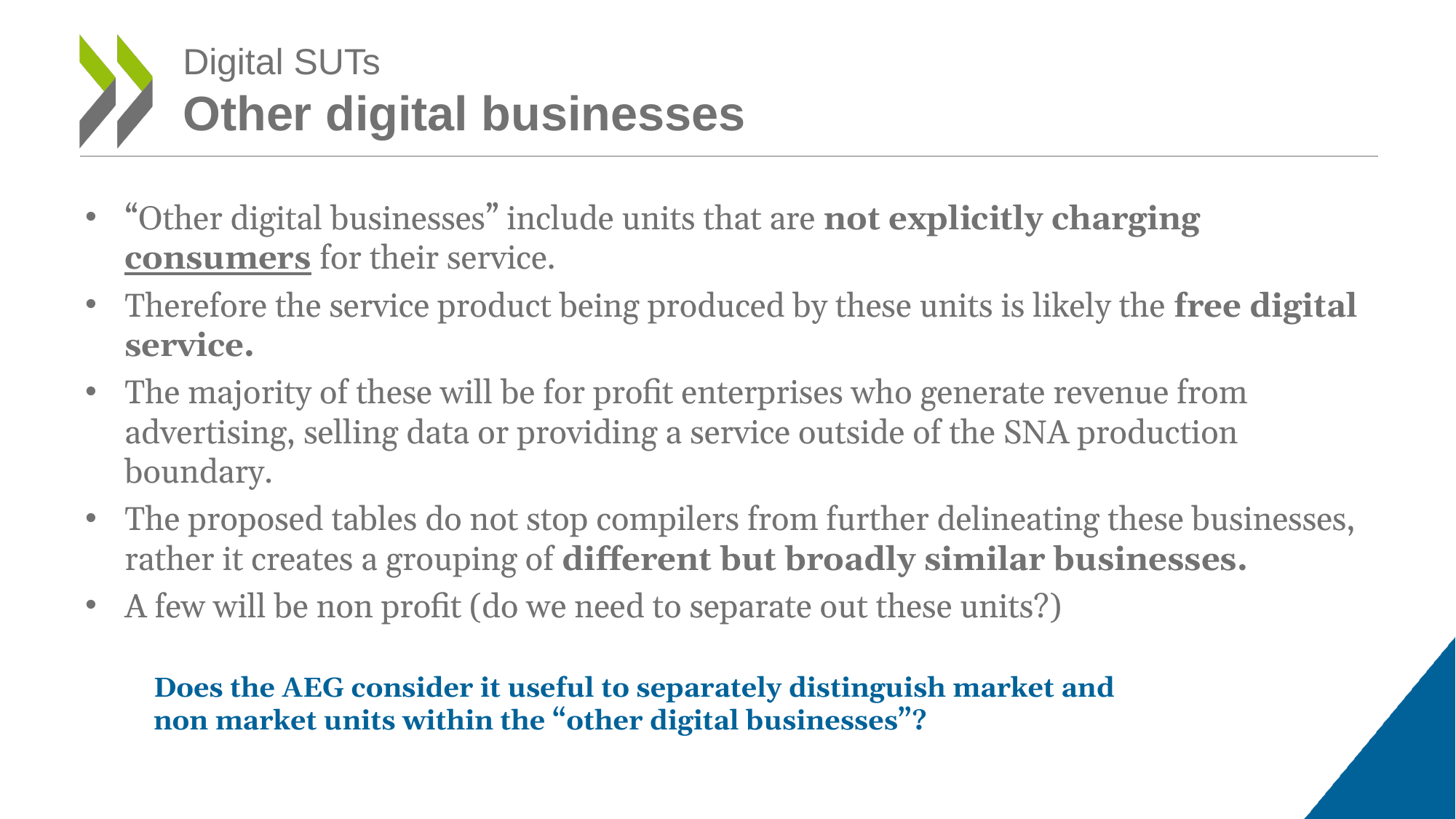

# Digital SUTs Other digital businesses
“Other digital businesses” include units that are not explicitly charging consumers for their service.
Therefore the service product being produced by these units is likely the free digital service.
The majority of these will be for profit enterprises who generate revenue from advertising, selling data or providing a service outside of the SNA production boundary.
The proposed tables do not stop compilers from further delineating these businesses, rather it creates a grouping of different but broadly similar businesses.
A few will be non profit (do we need to separate out these units?)
Does the AEG consider it useful to separately distinguish market and non market units within the “other digital businesses”?